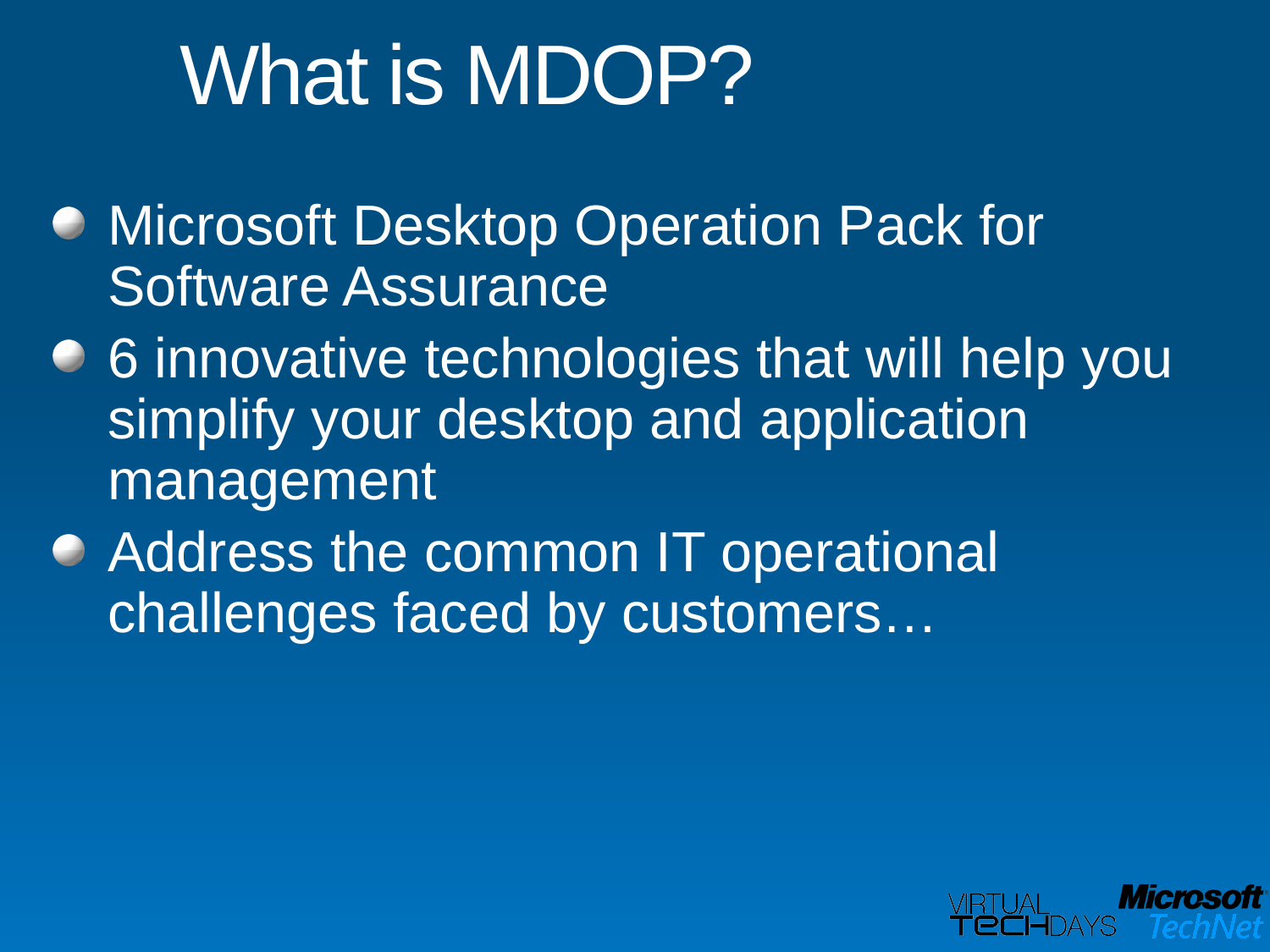

# What is MDOP?
Microsoft Desktop Operation Pack for Software Assurance
6 innovative technologies that will help you simplify your desktop and application management
Address the common IT operational challenges faced by customers…